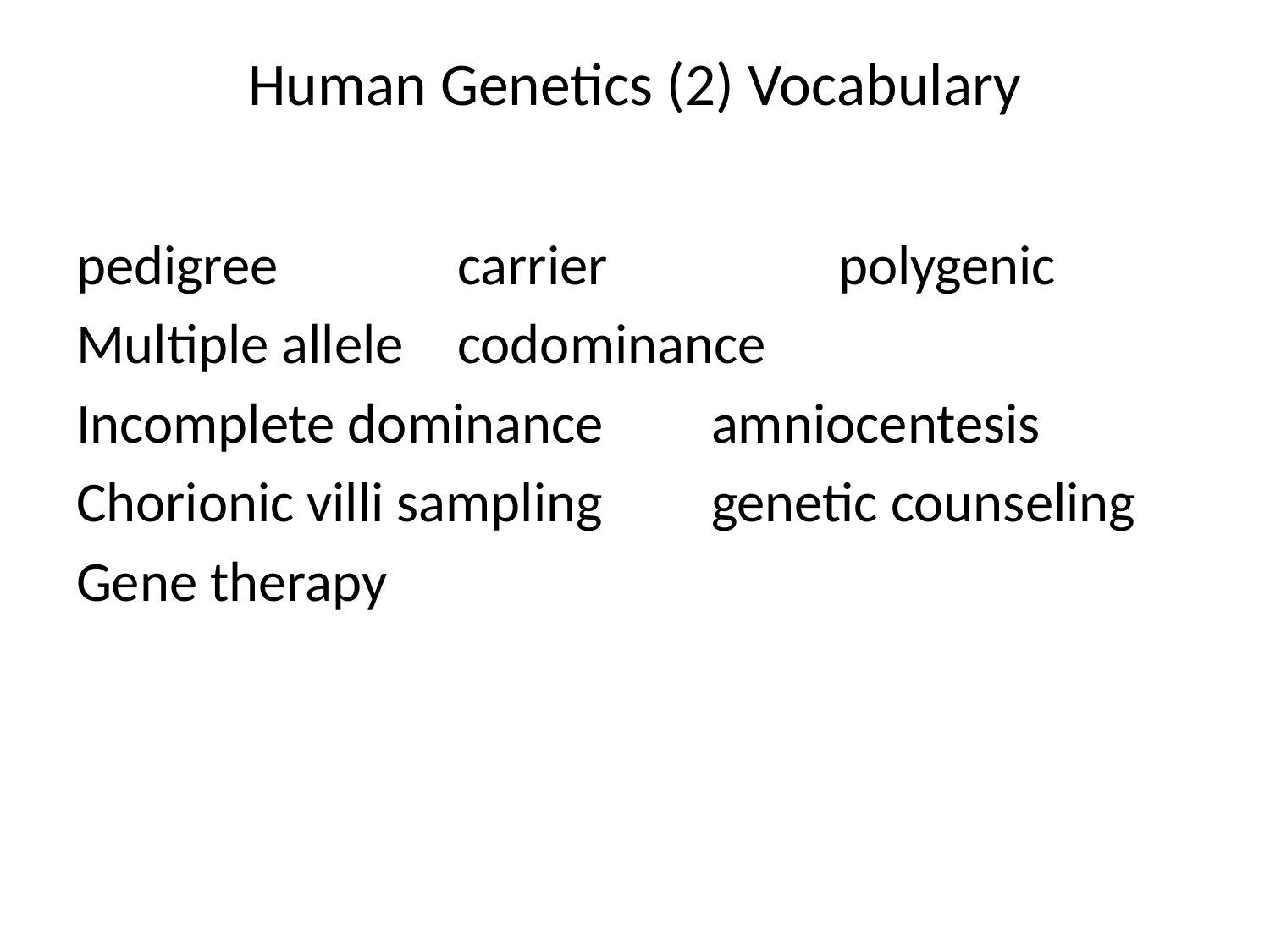

# Human Genetics (2) Vocabulary
pedigree		carrier		polygenic
Multiple allele	codominance
Incomplete dominance	amniocentesis
Chorionic villi sampling	genetic counseling
Gene therapy